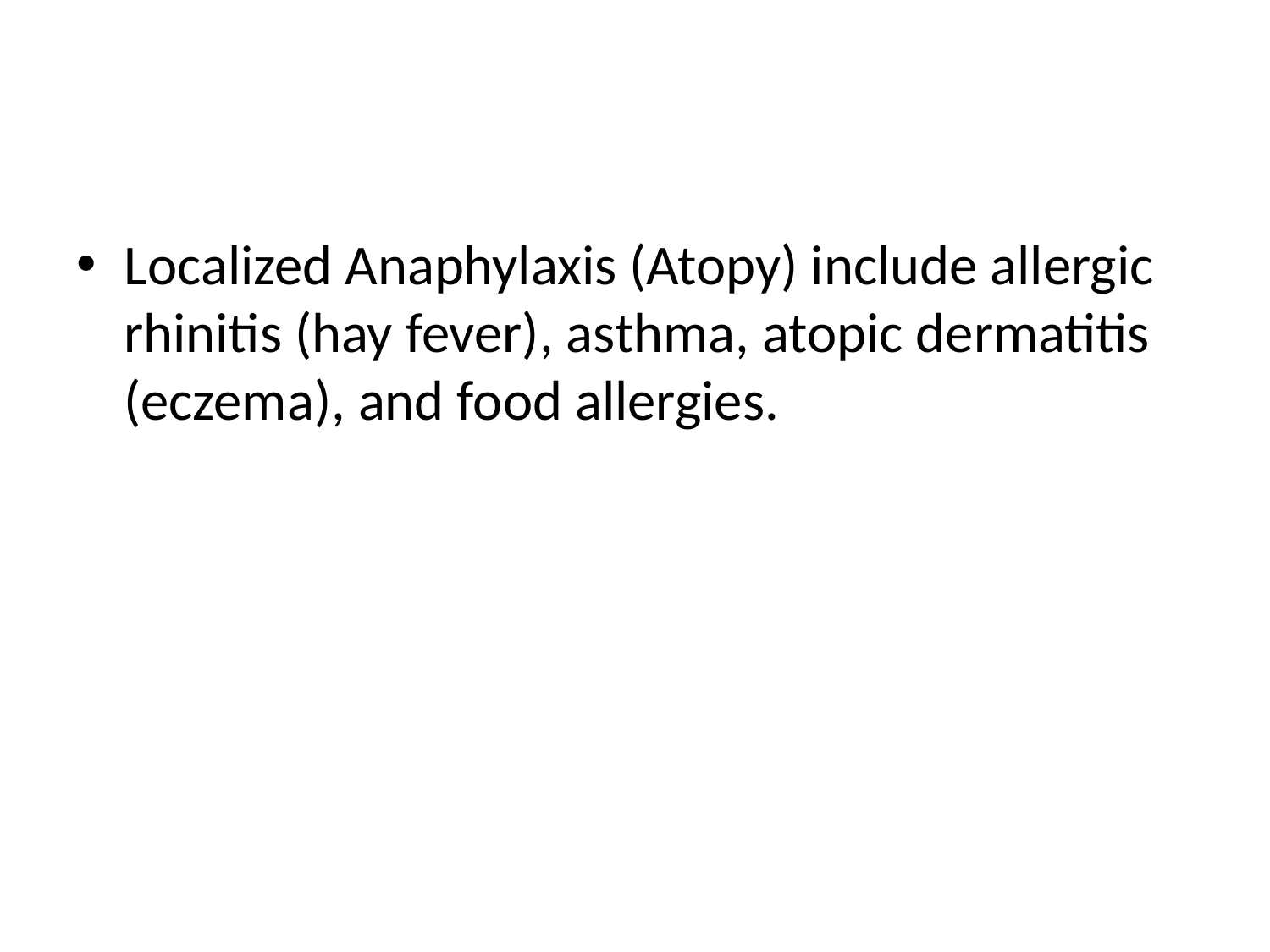

Localized Anaphylaxis (Atopy) include allergic rhinitis (hay fever), asthma, atopic dermatitis (eczema), and food allergies.